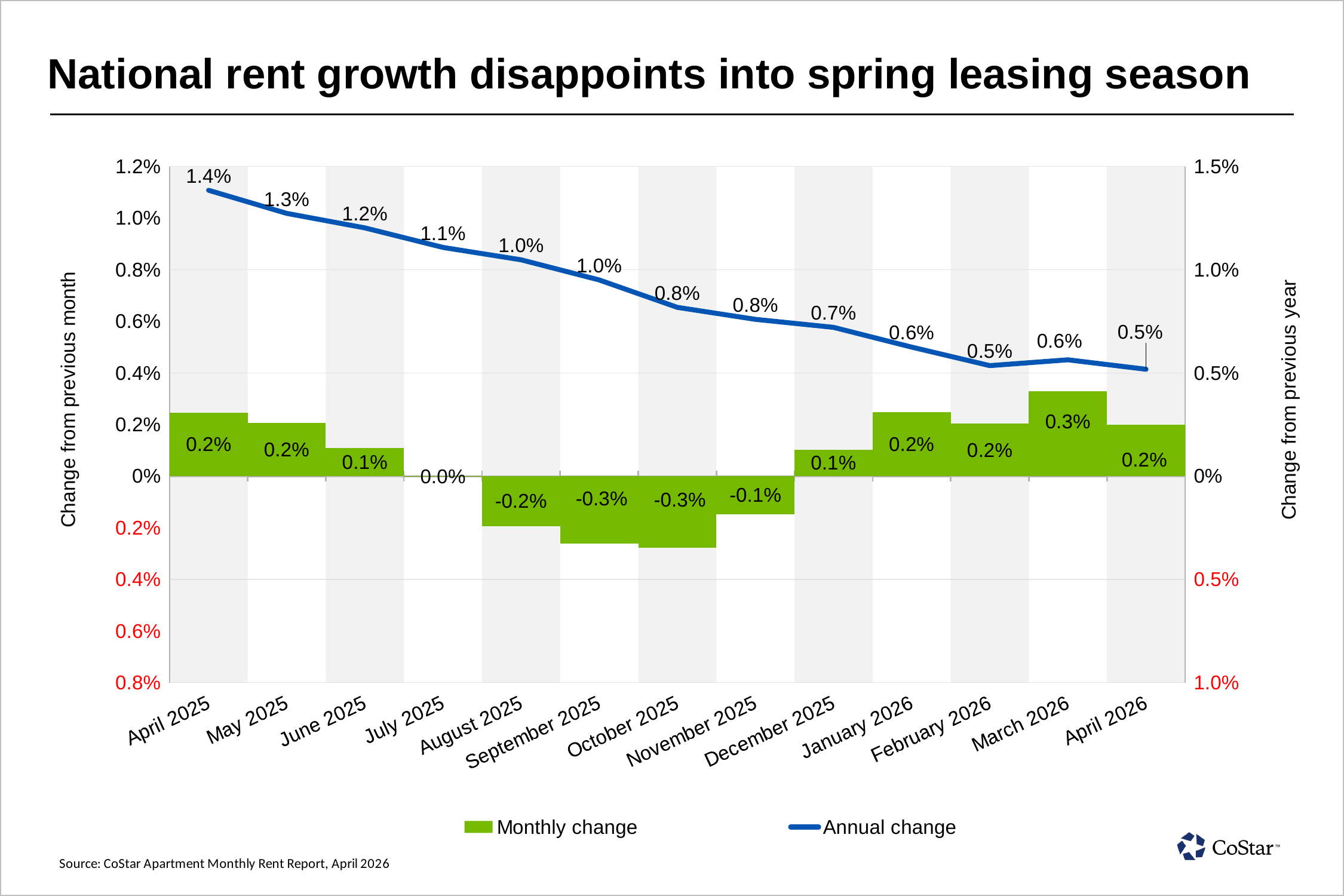

# National rent growth disappoints into spring leasing season

### Chart

| Category | zebra | zebra2 | Monthly change | Annual change |
|---|---|---|---|---|
| 45777 | 100000000376832.0 | -100000000376832.0 | 0.002461721678101103 | 0.013850618652523794 |
| 45808 | 0.0 | 0.0 | 0.0020741484392179377 | 0.012731729460040642 |
| 45838 | 100000000376832.0 | -100000000376832.0 | 0.0010972244656299868 | 0.012028712160996324 |
| 45869 | 0.0 | 0.0 | -7.065504348813256e-06 | 0.011082406856979032 |
| 45900 | 100000000376832.0 | -100000000376832.0 | -0.0019431432531282766 | 0.010483255768408695 |
| 45930 | 0.0 | 0.0 | -0.002612555667605876 | 0.009507165363760173 |
| 45961 | 100000000376832.0 | -100000000376832.0 | -0.002769792045679509 | 0.008179573475939339 |
| 45991 | 0.0 | 0.0 | -0.001469486110415863 | 0.007598003936670761 |
| 46022 | 100000000376832.0 | -100000000376832.0 | 0.0010262044376390111 | 0.007210585849004136 |
| 46053 | 0.0 | 0.0 | 0.002474105329216769 | 0.006253547792800518 |
| 46081 | 100000000376832.0 | -100000000376832.0 | 0.002030980147188055 | 0.005356912010078485 |
| 46112 | 0.0 | 0.0 | 0.0032870367303736714 | 0.00563817432132141 |
| 46142 | 100000000376832.0 | -100000000376832.0 | 0.0020051653727173324 | 0.005180171347749285 |